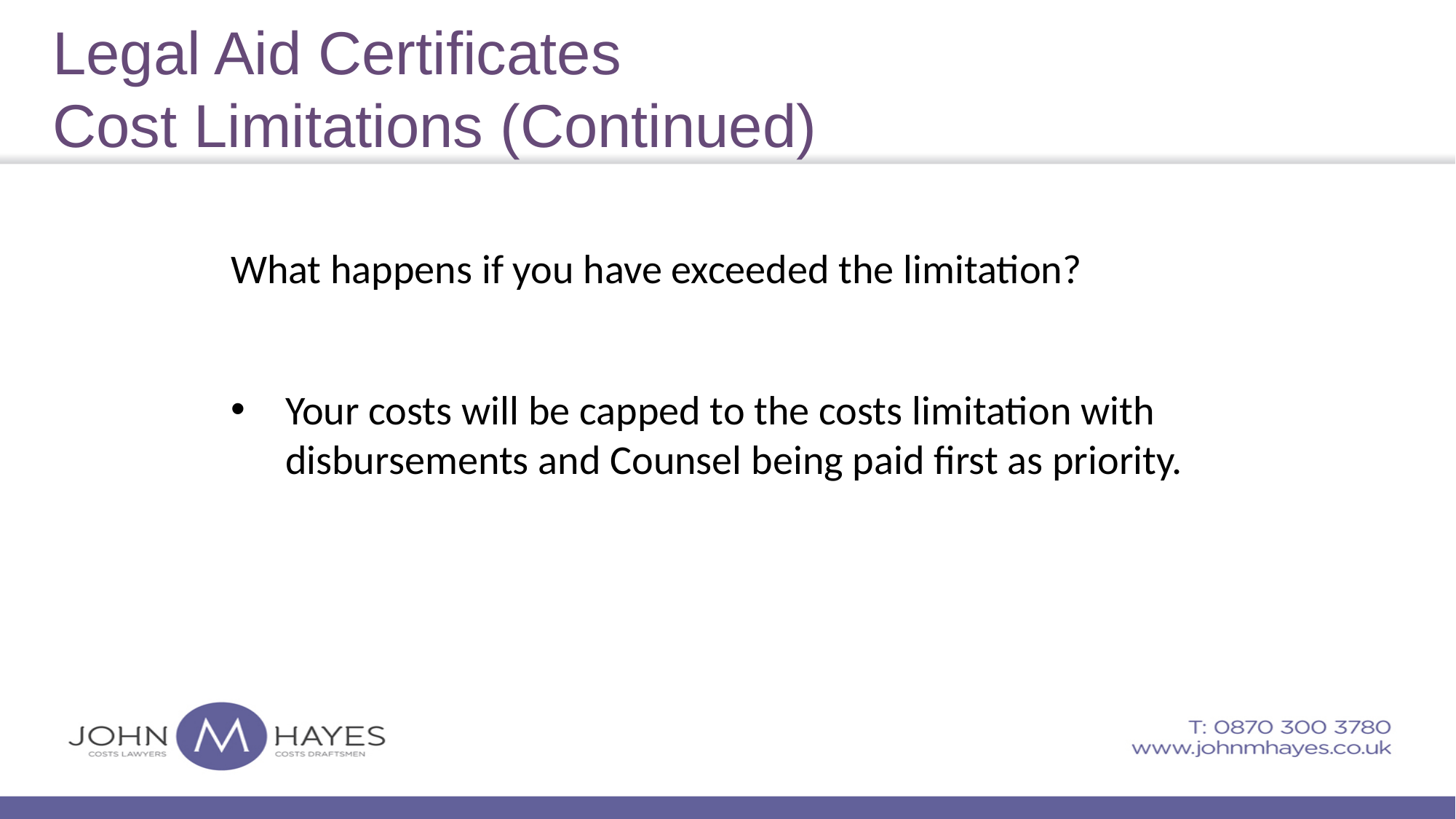

# Legal Aid Certificates Cost Limitations (Continued)

What happens if you have exceeded the limitation?

Your costs will be capped to the costs limitation with disbursements and Counsel being paid first as priority.